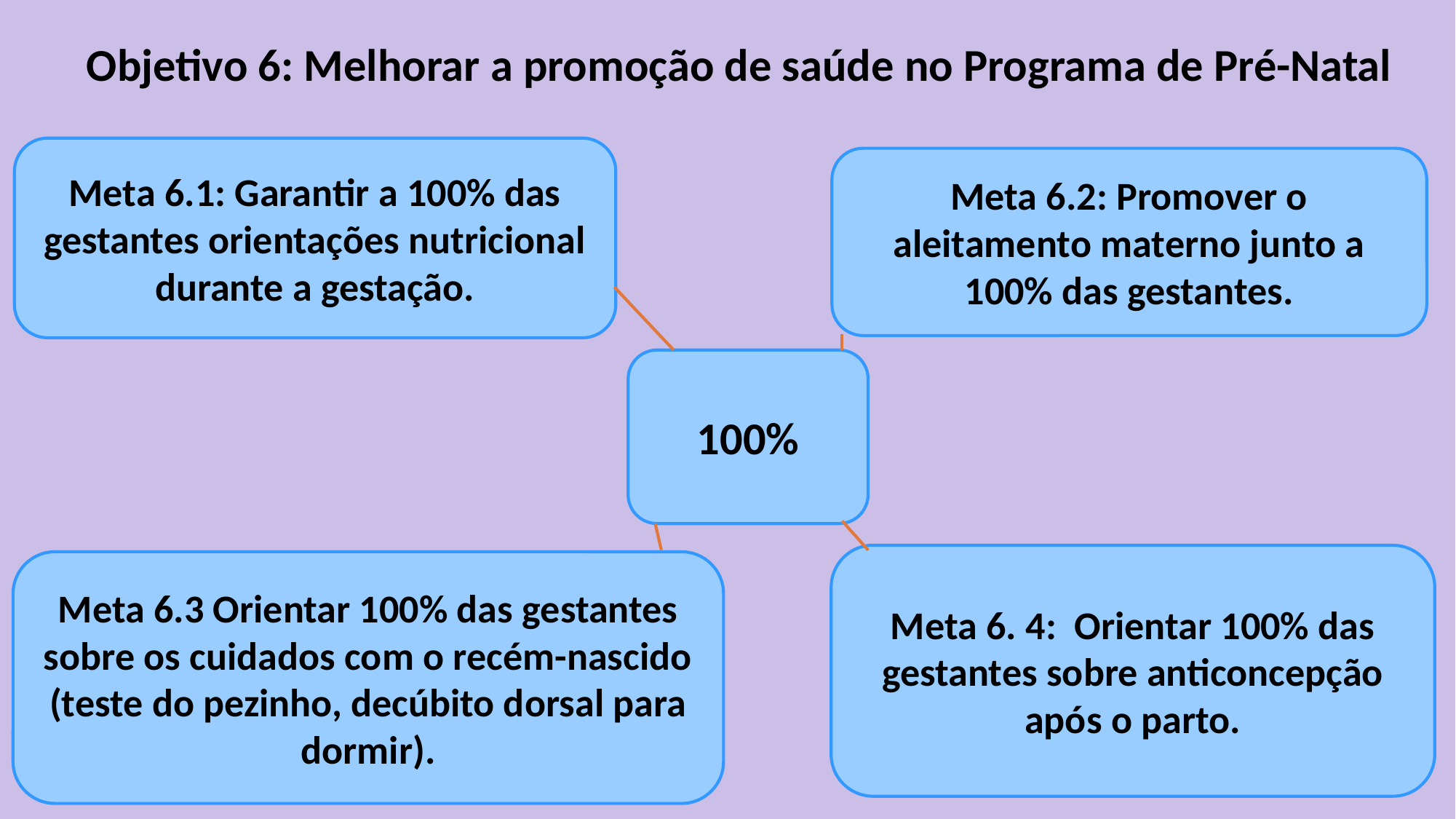

Objetivo 6: Melhorar a promoção de saúde no Programa de Pré-Natal
Meta 6.1: Garantir a 100% das gestantes orientações nutricional durante a gestação.
Meta 6.2: Promover o aleitamento materno junto a 100% das gestantes.
100%
Meta 6. 4:  Orientar 100% das gestantes sobre anticoncepção após o parto.
Meta 6.3 Orientar 100% das gestantes sobre os cuidados com o recém-nascido (teste do pezinho, decúbito dorsal para dormir).